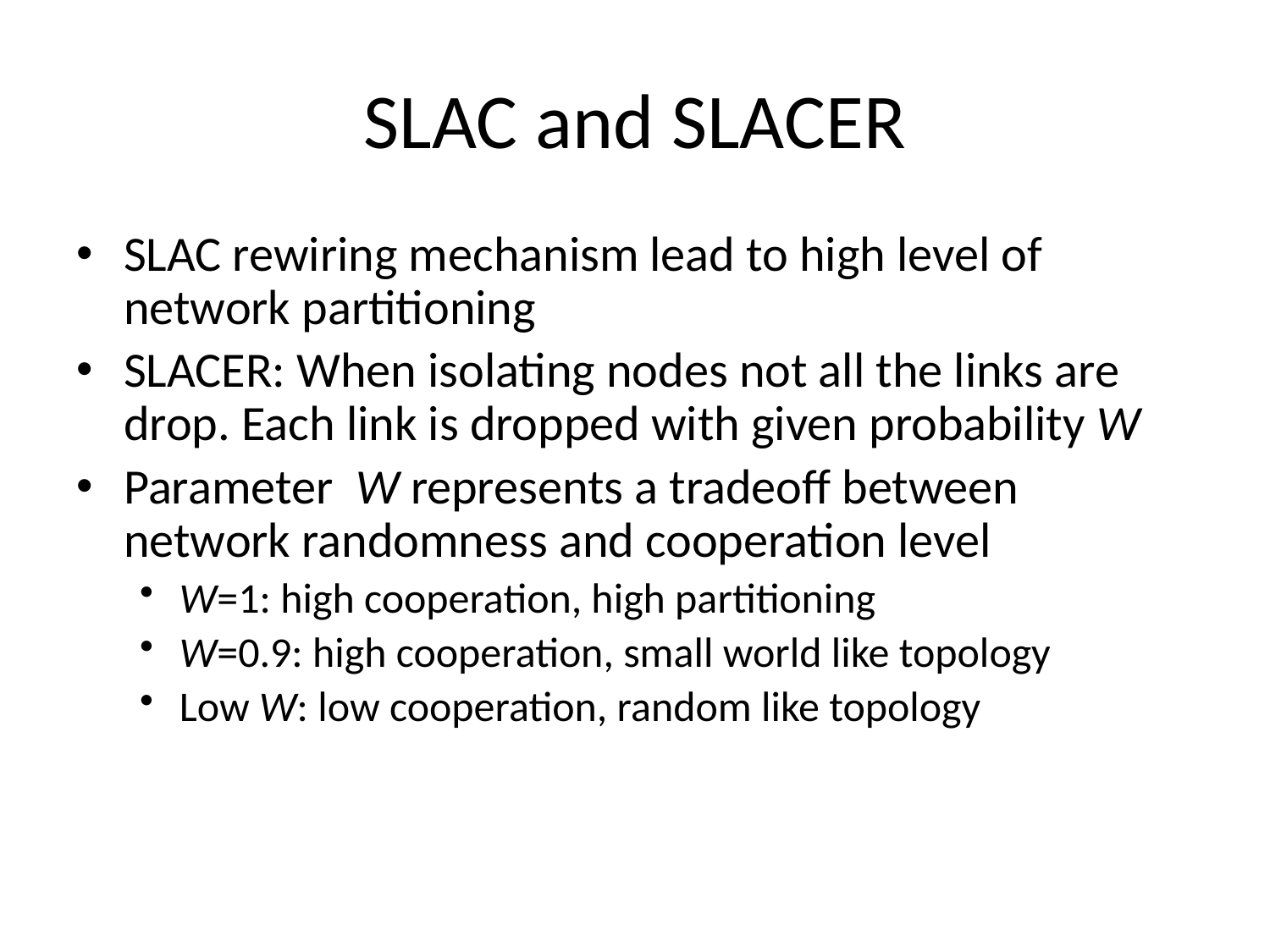

# SLAC and SLACER
SLAC rewiring mechanism lead to high level of network partitioning
SLACER: When isolating nodes not all the links are drop. Each link is dropped with given probability W
Parameter  W represents a tradeoff between network randomness and cooperation level
W=1: high cooperation, high partitioning
W=0.9: high cooperation, small world like topology
Low W: low cooperation, random like topology